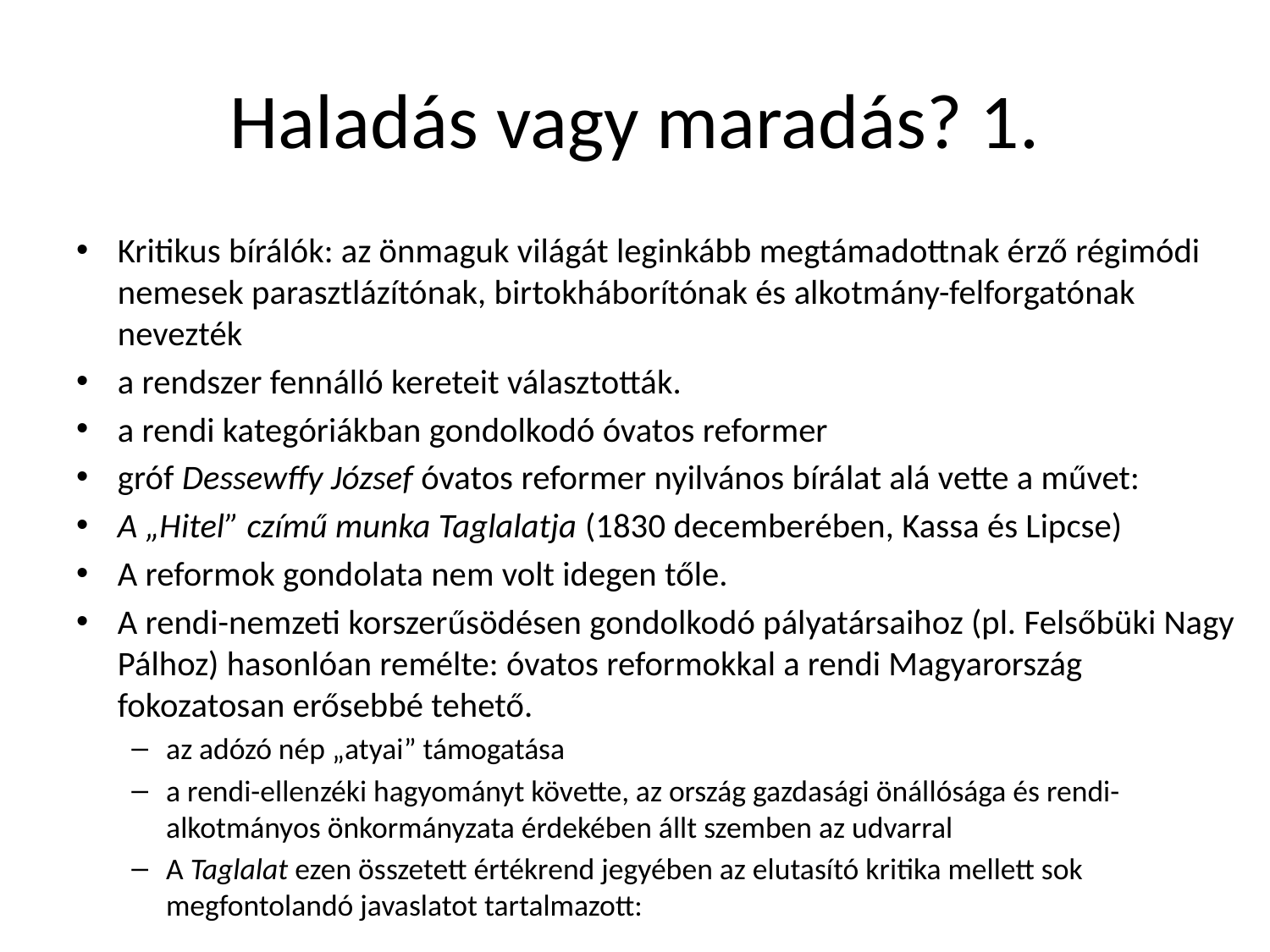

# Haladás vagy maradás? 1.
Kritikus bírálók: az önmaguk világát leginkább megtámadottnak érző régimódi nemesek parasztlázítónak, birtokháborítónak és alkotmány-felforgatónak nevezték
a rendszer fennálló kereteit választották.
a rendi kategóriákban gondolkodó óvatos reformer
gróf Dessewffy József óvatos reformer nyilvános bírálat alá vette a művet:
A „Hitel” czímű munka Taglalatja (1830 decemberében, Kassa és Lipcse)
A reformok gondolata nem volt idegen tőle.
A rendi-nemzeti korszerűsödésen gondolkodó pályatársaihoz (pl. Felsőbüki Nagy Pálhoz) hasonlóan remélte: óvatos reformokkal a rendi Magyarország fokozatosan erősebbé tehető.
az adózó nép „atyai” támogatása
a rendi-ellenzéki hagyományt követte, az ország gazdasági önállósága és rendi-alkotmányos önkormányzata érdekében állt szemben az udvarral
A Taglalat ezen összetett értékrend jegyében az elutasító kritika mellett sok megfontolandó javaslatot tartalmazott: